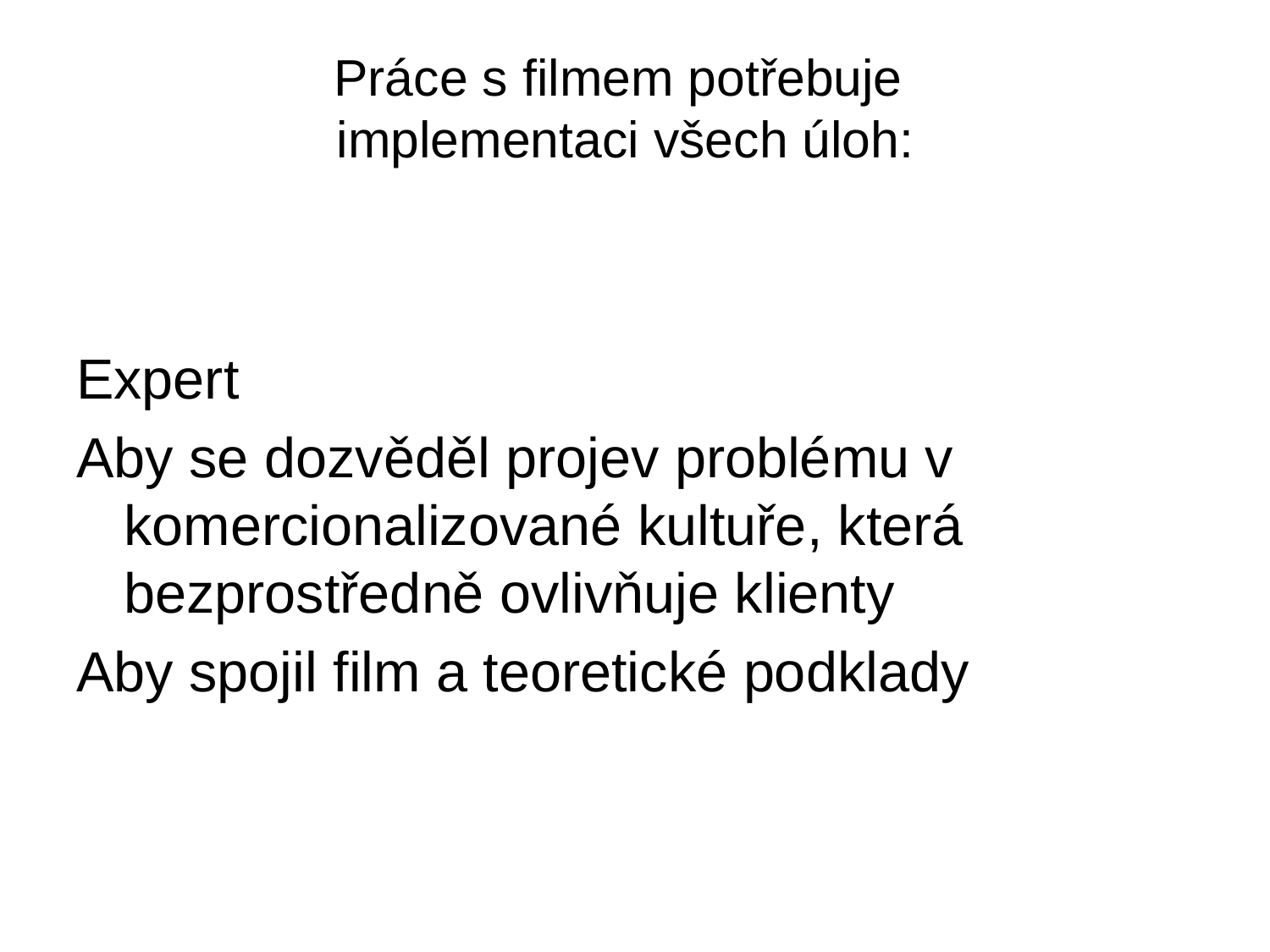

# Práce s filmem potřebuje implementaci všech úloh:
Expert
Aby se dozvěděl projev problému v komercionalizované kultuře, která bezprostředně ovlivňuje klienty
Aby spojil film a teoretické podklady